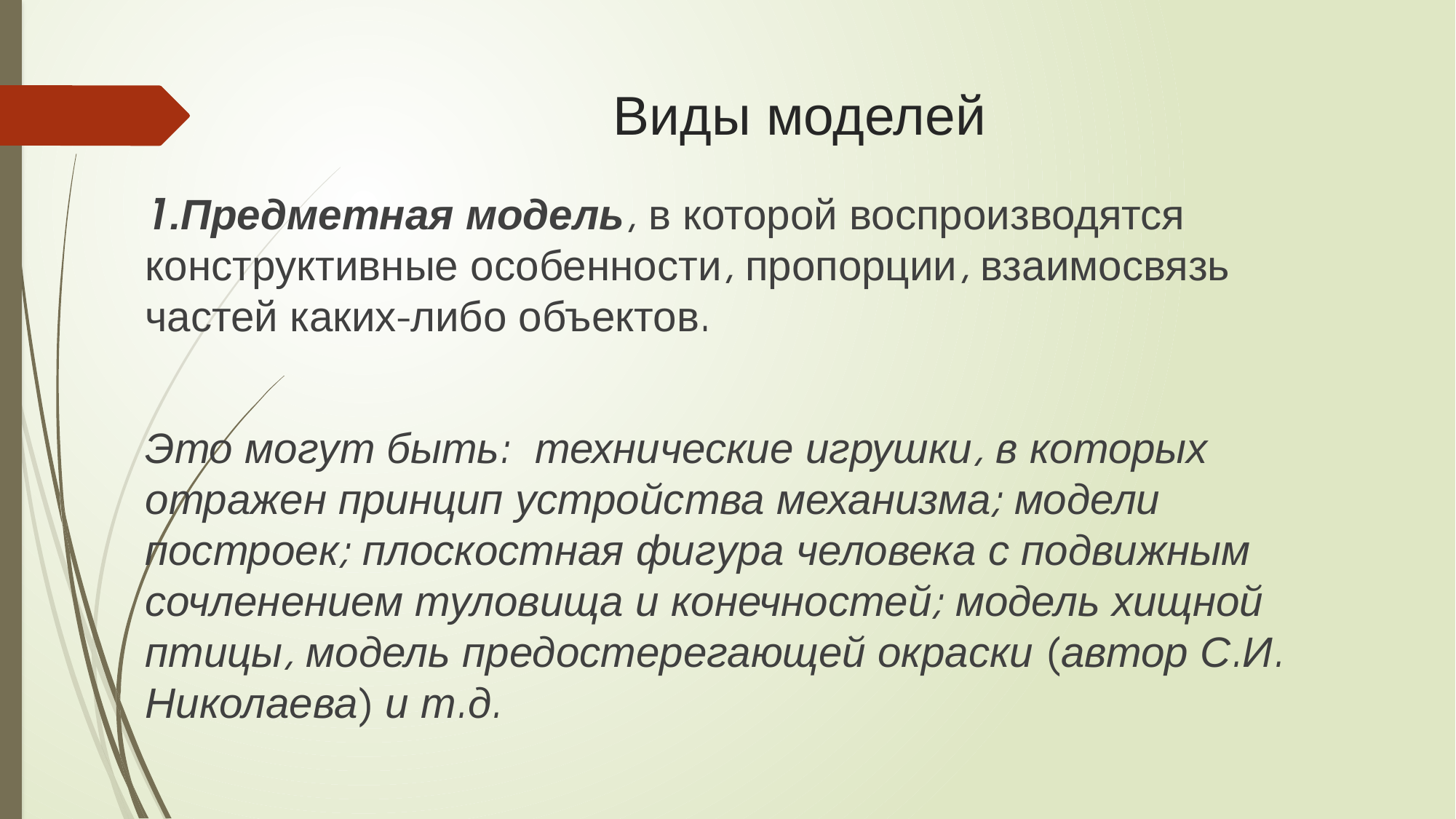

# Виды моделей
1.Предметная модель, в которой воспроизводятся конструктивные особенности, пропорции, взаимосвязь частей каких-либо объектов.

Это могут быть:  технические игрушки, в которых отражен принцип устройства механизма; модели построек; плоскостная фигура человека с подвижным сочленением туловища и конечностей; модель хищной птицы, модель предостерегающей окраски (автор С.И. Николаева) и т.д.